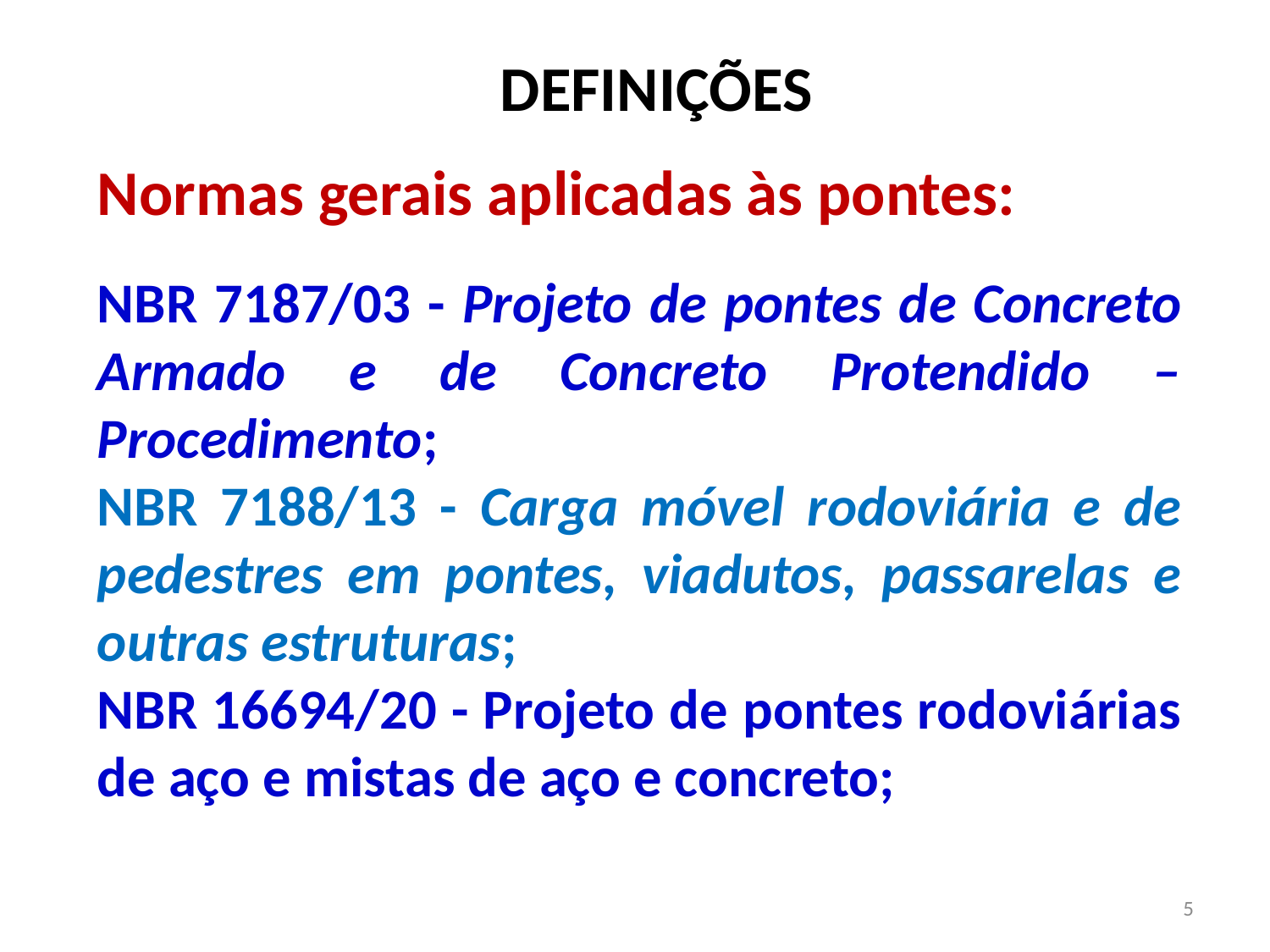

# DEFINIÇÕES
Normas gerais aplicadas às pontes:

NBR 7187/03 - Projeto de pontes de Concreto Armado e de Concreto Protendido – Procedimento;
NBR 7188/13 - Carga móvel rodoviária e de pedestres em pontes, viadutos, passarelas e outras estruturas;
NBR 16694/20 - Projeto de pontes rodoviárias de aço e mistas de aço e concreto;
5